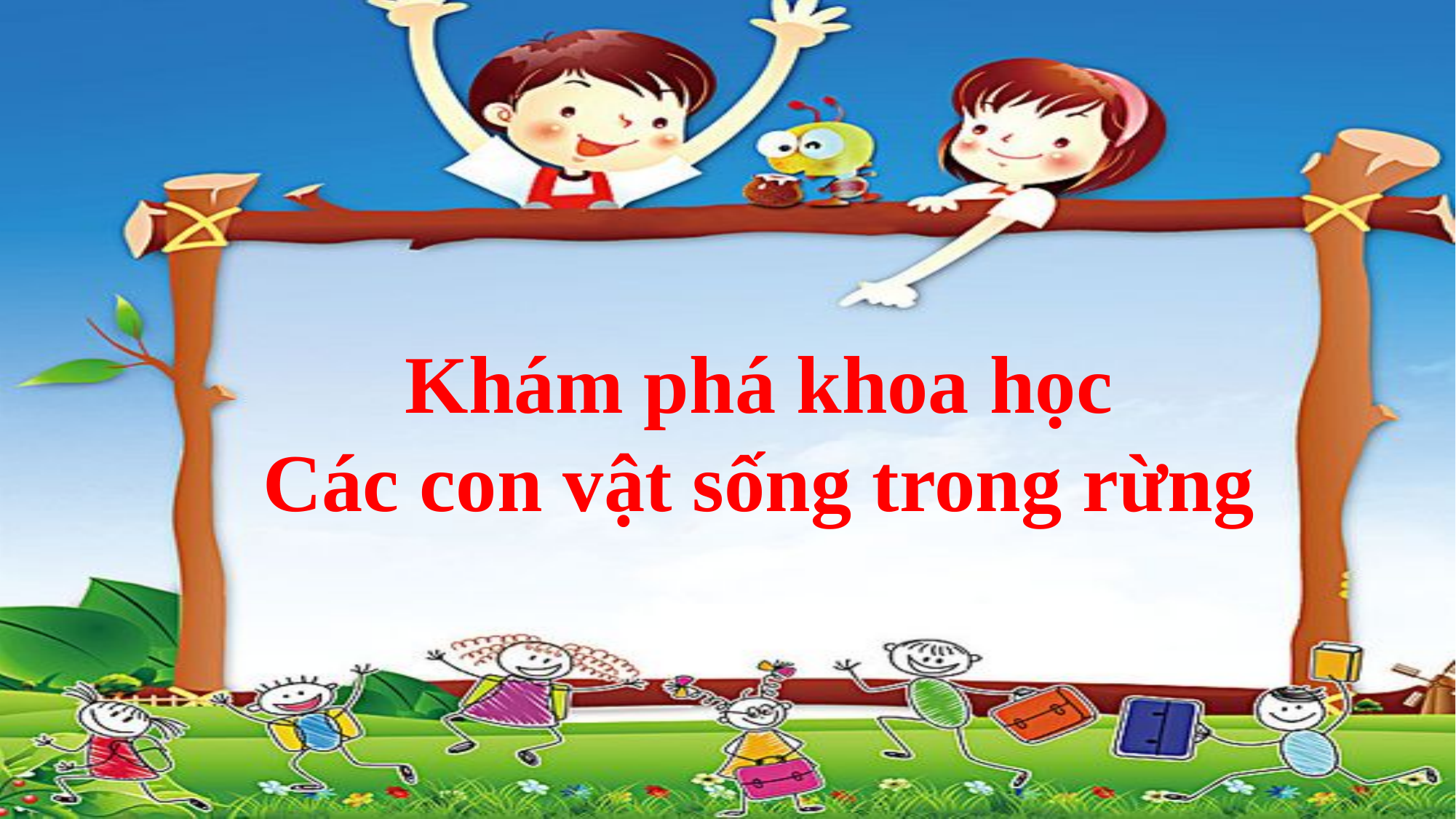

Khám phá khoa học
Các con vật sống trong rừng